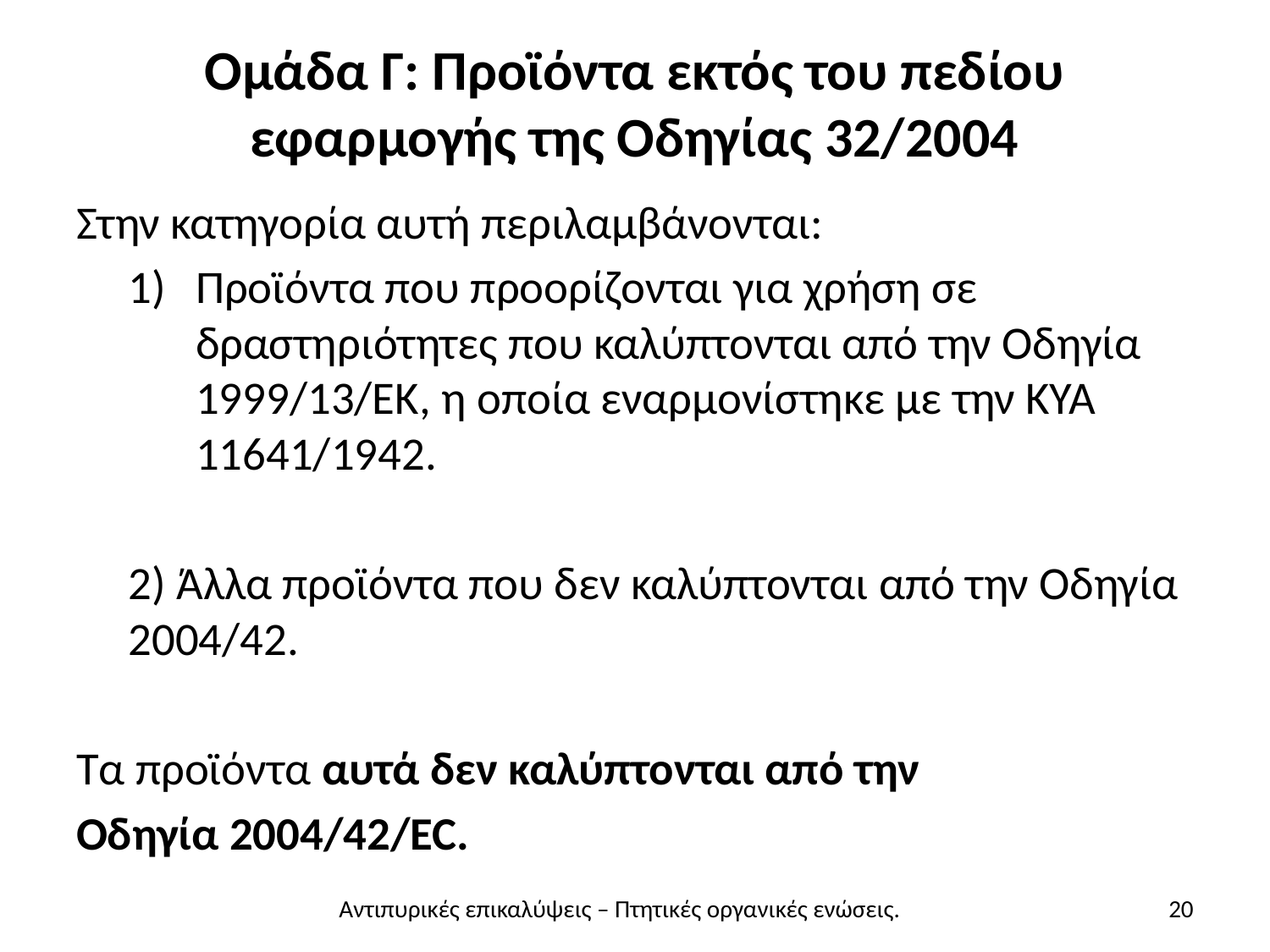

# Ομάδα Γ: Προϊόντα εκτός του πεδίου εφαρμογής της Οδηγίας 32/2004
Στην κατηγορία αυτή περιλαμβάνονται:
Προϊόντα που προορίζονται για χρήση σε δραστηριότητες που καλύπτονται από την Οδηγία 1999/13/ΕΚ, η οποία εναρμονίστηκε με την ΚΥΑ 11641/1942.

2) Άλλα προϊόντα που δεν καλύπτονται από την Οδηγία 2004/42.

Τα προϊόντα αυτά δεν καλύπτονται από την
Οδηγία 2004/42/EC.

Αντιπυρικές επικαλύψεις – Πτητικές οργανικές ενώσεις.
20